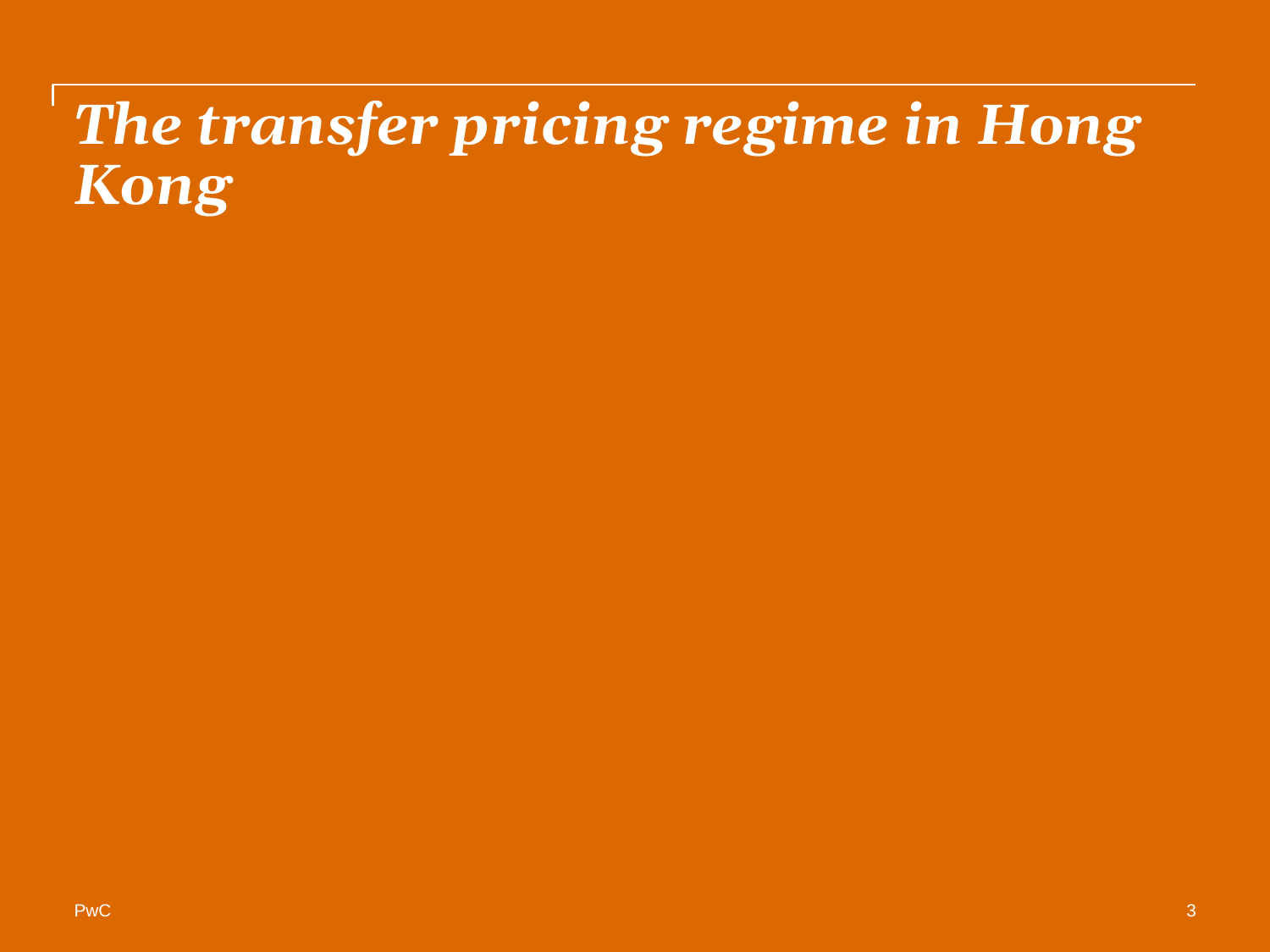

# The transfer pricing regime in Hong Kong
3
PwC